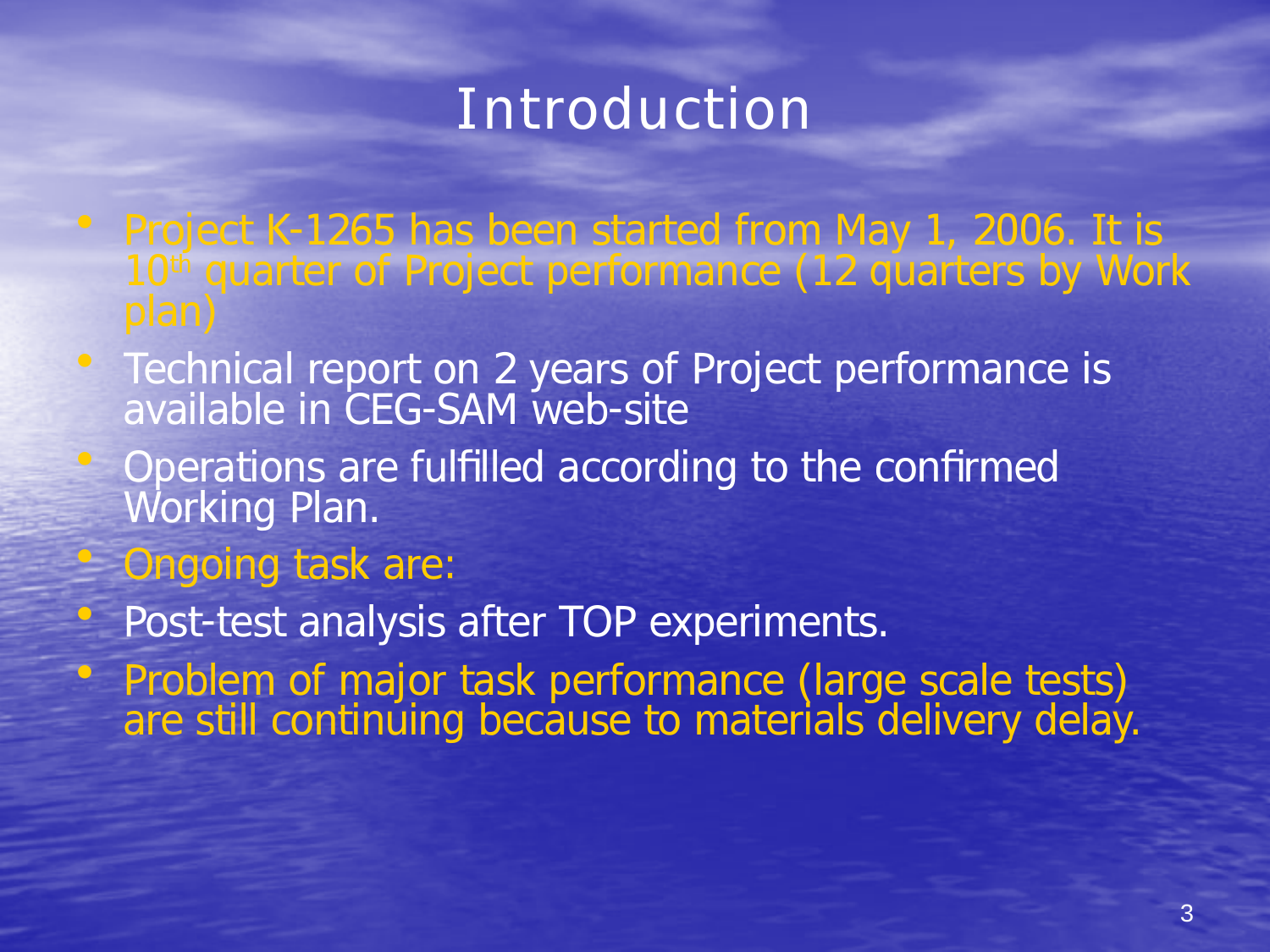

# Introduction
Project K-1265 has been started from May 1, 2006. It is 10th quarter of Project performance (12 quarters by Work plan)
Technical report on 2 years of Project performance is available in CEG-SAM web-site
Operations are fulfilled according to the confirmed Working Plan.
Ongoing task are:
Post-test analysis after TOP experiments.
Problem of major task performance (large scale tests) are still continuing because to materials delivery delay.
3